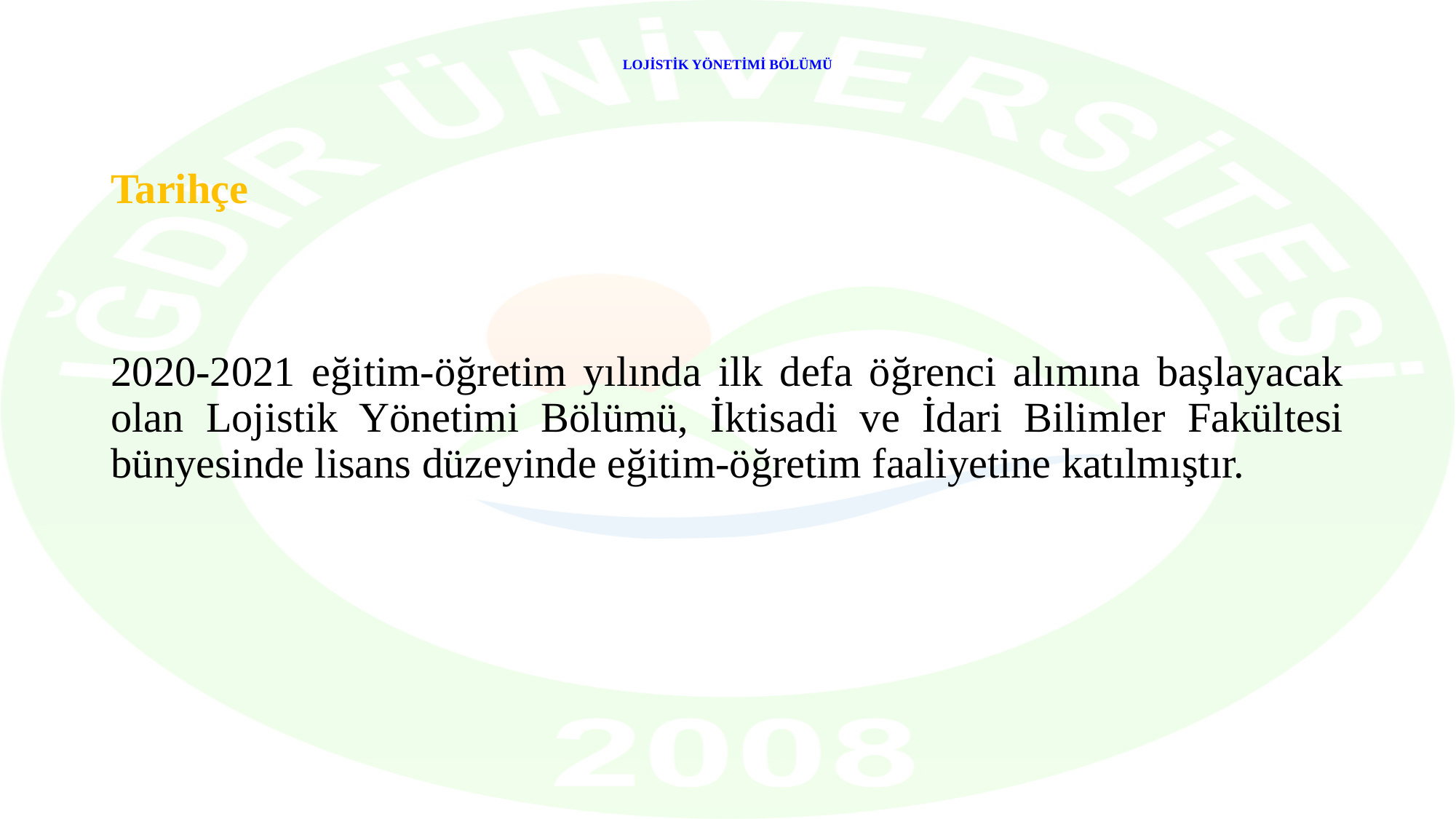

# LOJİSTİK YÖNETİMİ BÖLÜMÜ
Tarihçe

2020-2021 eğitim-öğretim yılında ilk defa öğrenci alımına başlayacak olan Lojistik Yönetimi Bölümü, İktisadi ve İdari Bilimler Fakültesi bünyesinde lisans düzeyinde eğitim-öğretim faaliyetine katılmıştır.